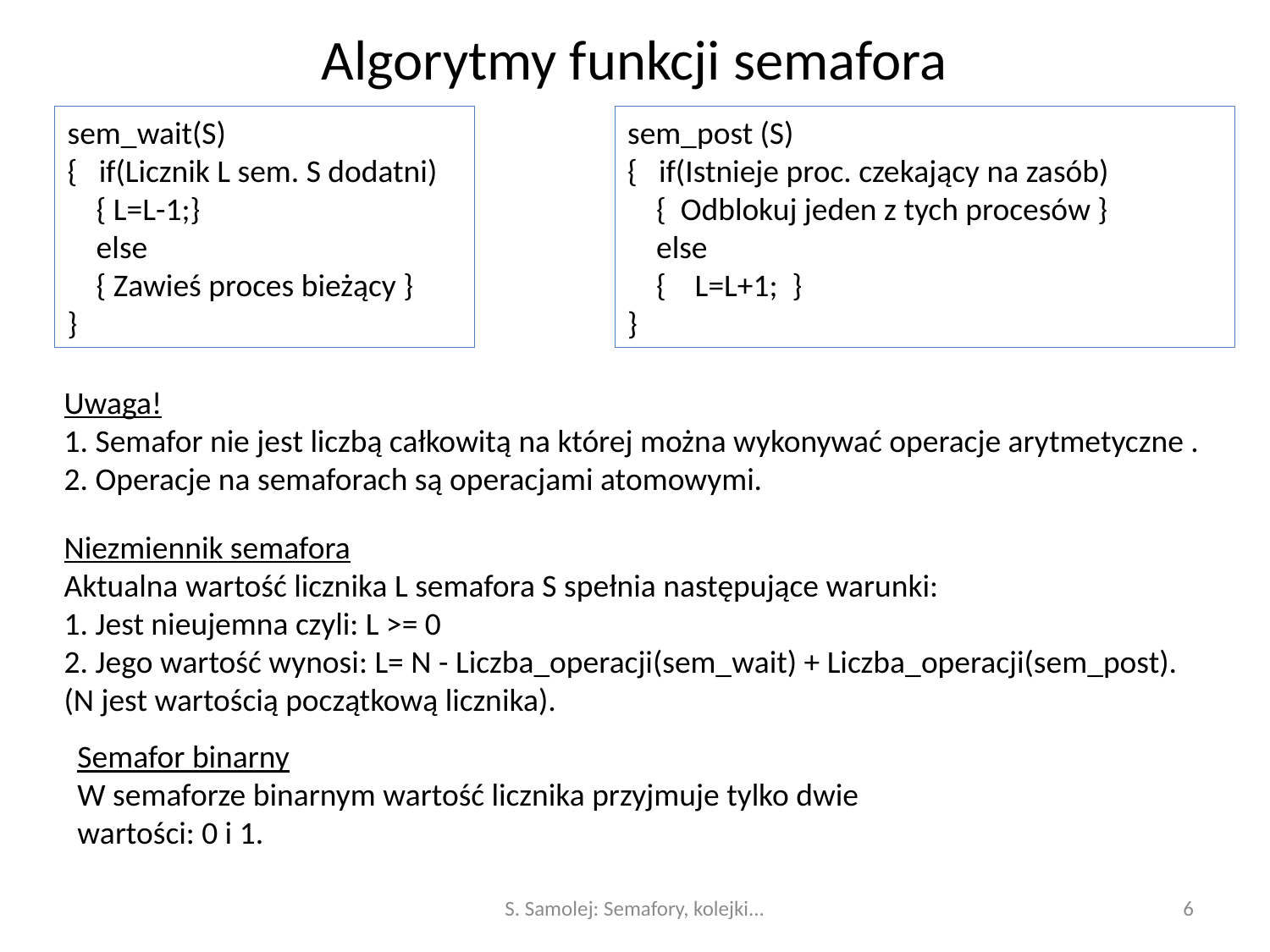

# Algorytmy funkcji semafora
sem_wait(S)
{   if(Licznik L sem. S dodatni)
    { L=L-1;}
    else
    { Zawieś proces bieżący }
}
sem_post (S)
{   if(Istnieje proc. czekający na zasób)
    {  Odblokuj jeden z tych procesów }
    else
    {    L=L+1;  }
}
Uwaga!
1. Semafor nie jest liczbą całkowitą na której można wykonywać operacje arytmetyczne .
2. Operacje na semaforach są operacjami atomowymi.
Niezmiennik semafora
Aktualna wartość licznika L semafora S spełnia następujące warunki:
1. Jest nieujemna czyli: L >= 0
2. Jego wartość wynosi: L= N - Liczba_operacji(sem_wait) + Liczba_operacji(sem_post). (N jest wartością początkową licznika).
Semafor binarny
W semaforze binarnym wartość licznika przyjmuje tylko dwie
wartości: 0 i 1.
S. Samolej: Semafory, kolejki...
6